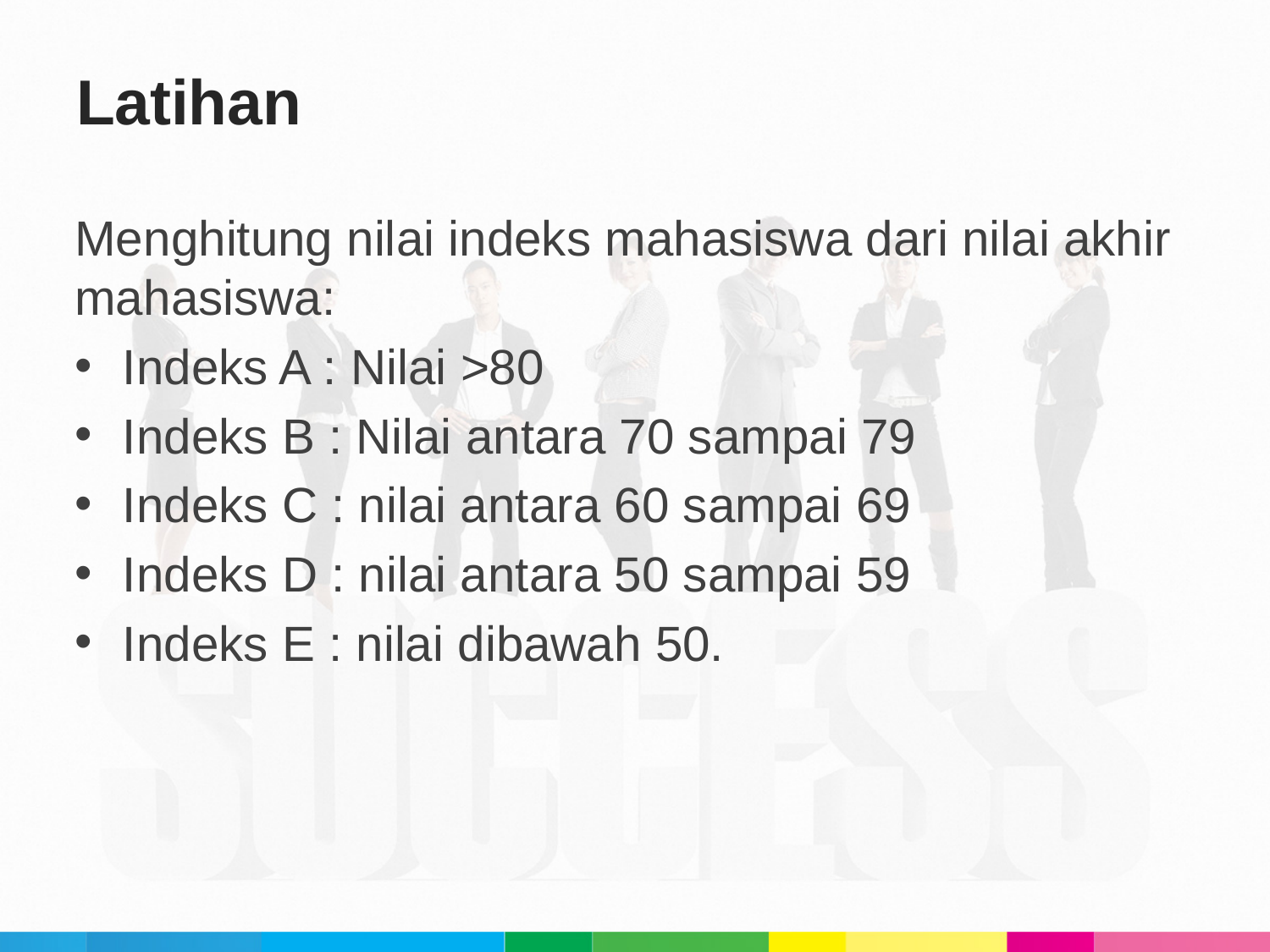

# Latihan
Menghitung nilai indeks mahasiswa dari nilai akhir mahasiswa:
Indeks A : Nilai >80
Indeks B : Nilai antara 70 sampai 79
Indeks C : nilai antara 60 sampai 69
Indeks D : nilai antara 50 sampai 59
Indeks E : nilai dibawah 50.